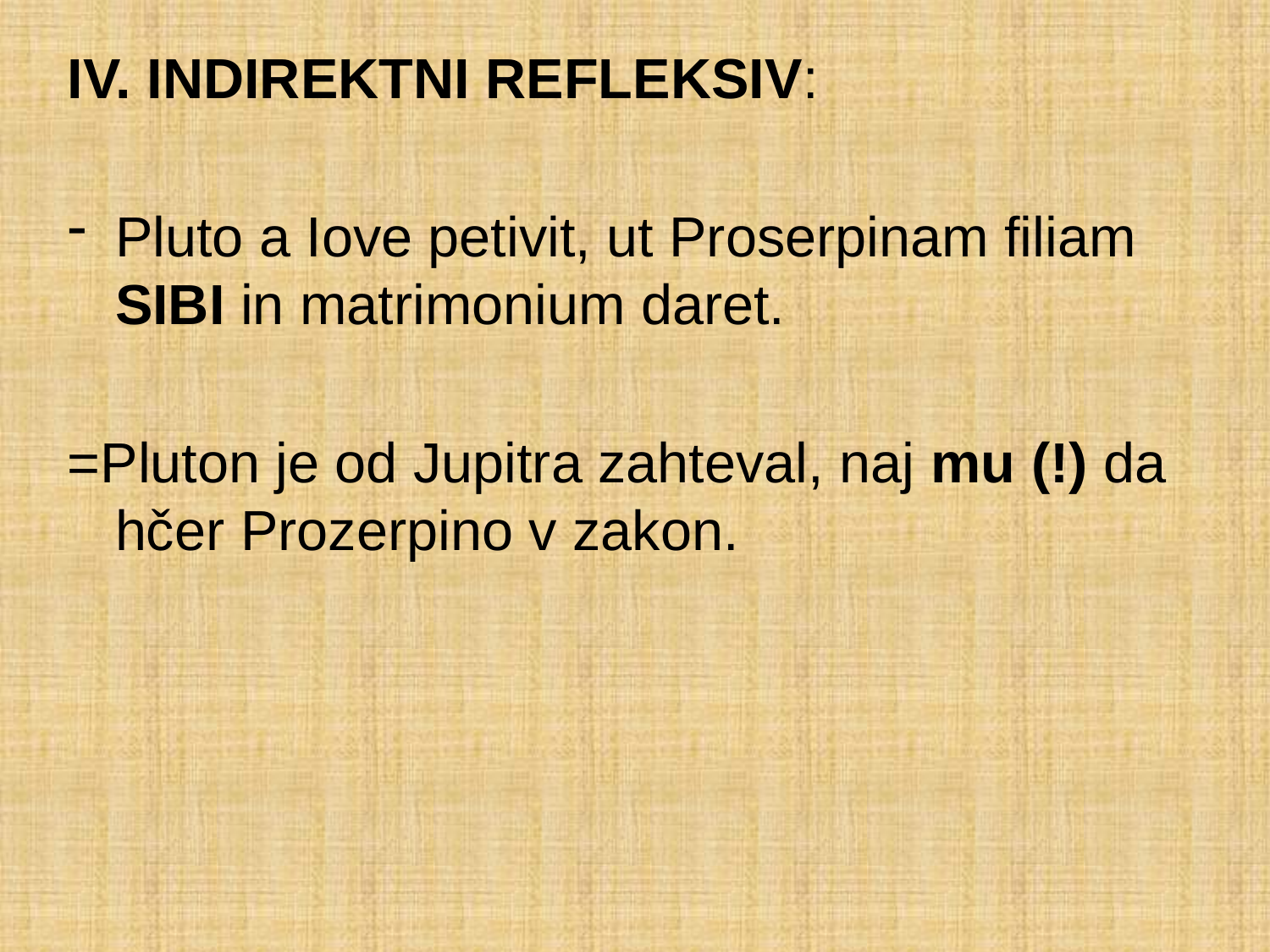

IV. INDIREKTNI REFLEKSIV:

Pluto a Iove petivit, ut Proserpinam filiam SIBI in matrimonium daret.

=Pluton je od Jupitra zahteval, naj mu (!) da hčer Prozerpino v zakon.
#